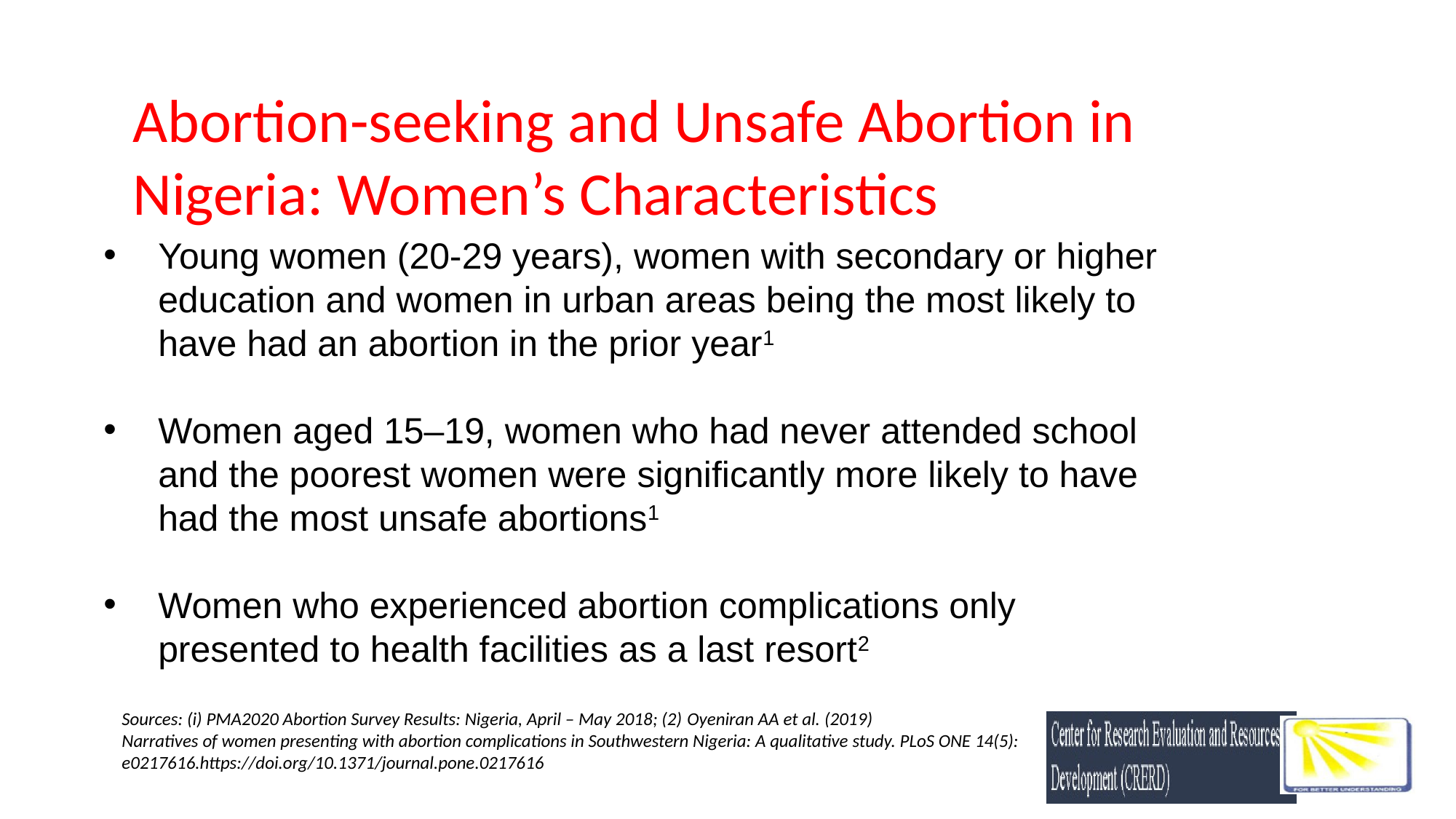

Abortion-seeking and Unsafe Abortion in Nigeria: Women’s Characteristics
Young women (20-29 years), women with secondary or higher education and women in urban areas being the most likely to have had an abortion in the prior year1

Women aged 15–19, women who had never attended school and the poorest women were significantly more likely to have had the most unsafe abortions1

Women who experienced abortion complications only presented to health facilities as a last resort2
Sources: (i) PMA2020 Abortion Survey Results: Nigeria, April – May 2018; (2) Oyeniran AA et al. (2019)
Narratives of women presenting with abortion complications in Southwestern Nigeria: A qualitative study. PLoS ONE 14(5): e0217616.https://doi.org/10.1371/journal.pone.0217616